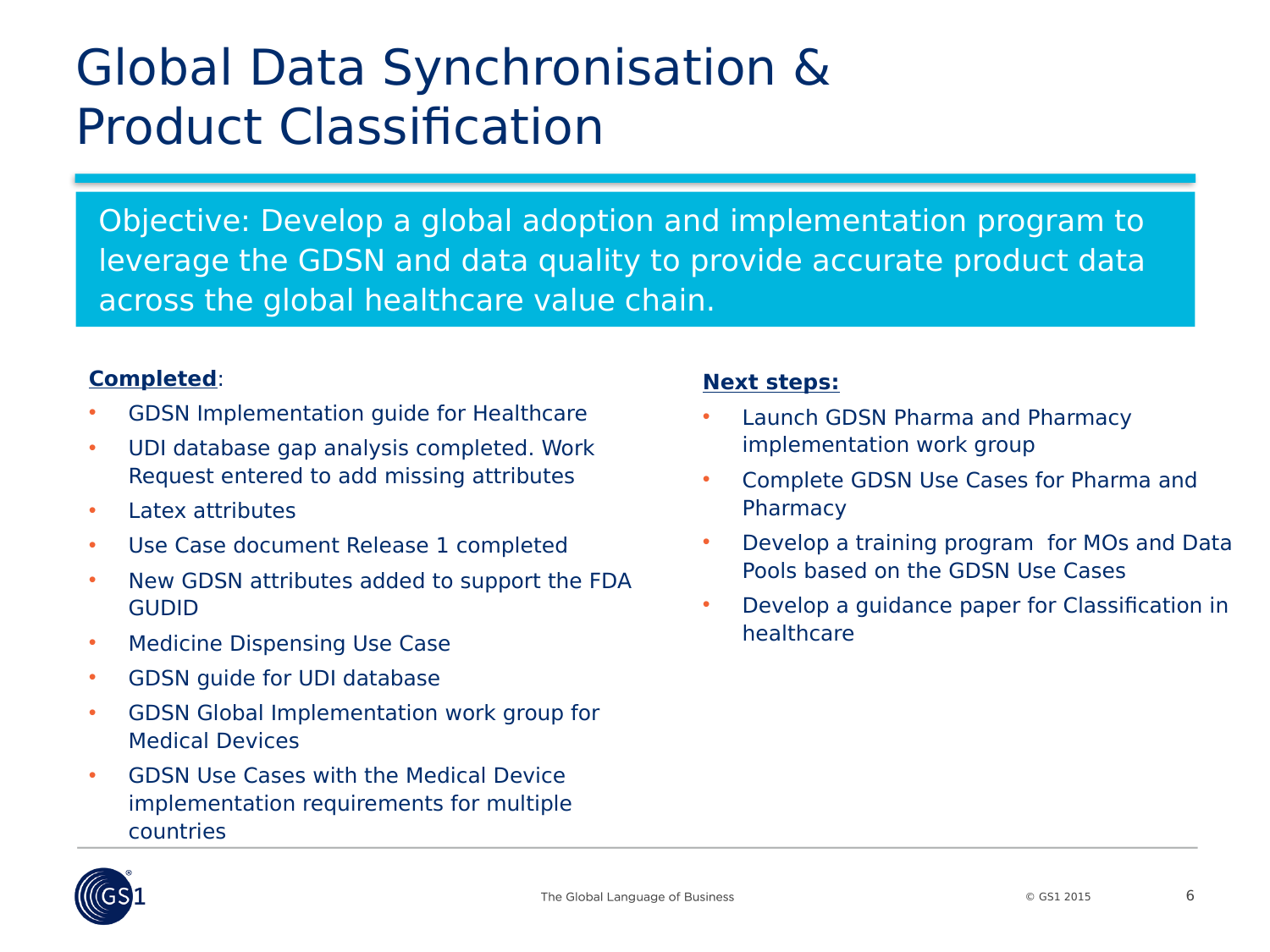

# Global Data Synchronisation & Product Classification
Objective: Develop a global adoption and implementation program to leverage the GDSN and data quality to provide accurate product data across the global healthcare value chain.
Completed:
GDSN Implementation guide for Healthcare
UDI database gap analysis completed. Work Request entered to add missing attributes
Latex attributes
Use Case document Release 1 completed
New GDSN attributes added to support the FDA GUDID
Medicine Dispensing Use Case
GDSN guide for UDI database
GDSN Global Implementation work group for Medical Devices
GDSN Use Cases with the Medical Device implementation requirements for multiple countries

Next steps:
Launch GDSN Pharma and Pharmacy implementation work group
Complete GDSN Use Cases for Pharma and Pharmacy
Develop a training program  for MOs and Data Pools based on the GDSN Use Cases
Develop a guidance paper for Classification in healthcare
6